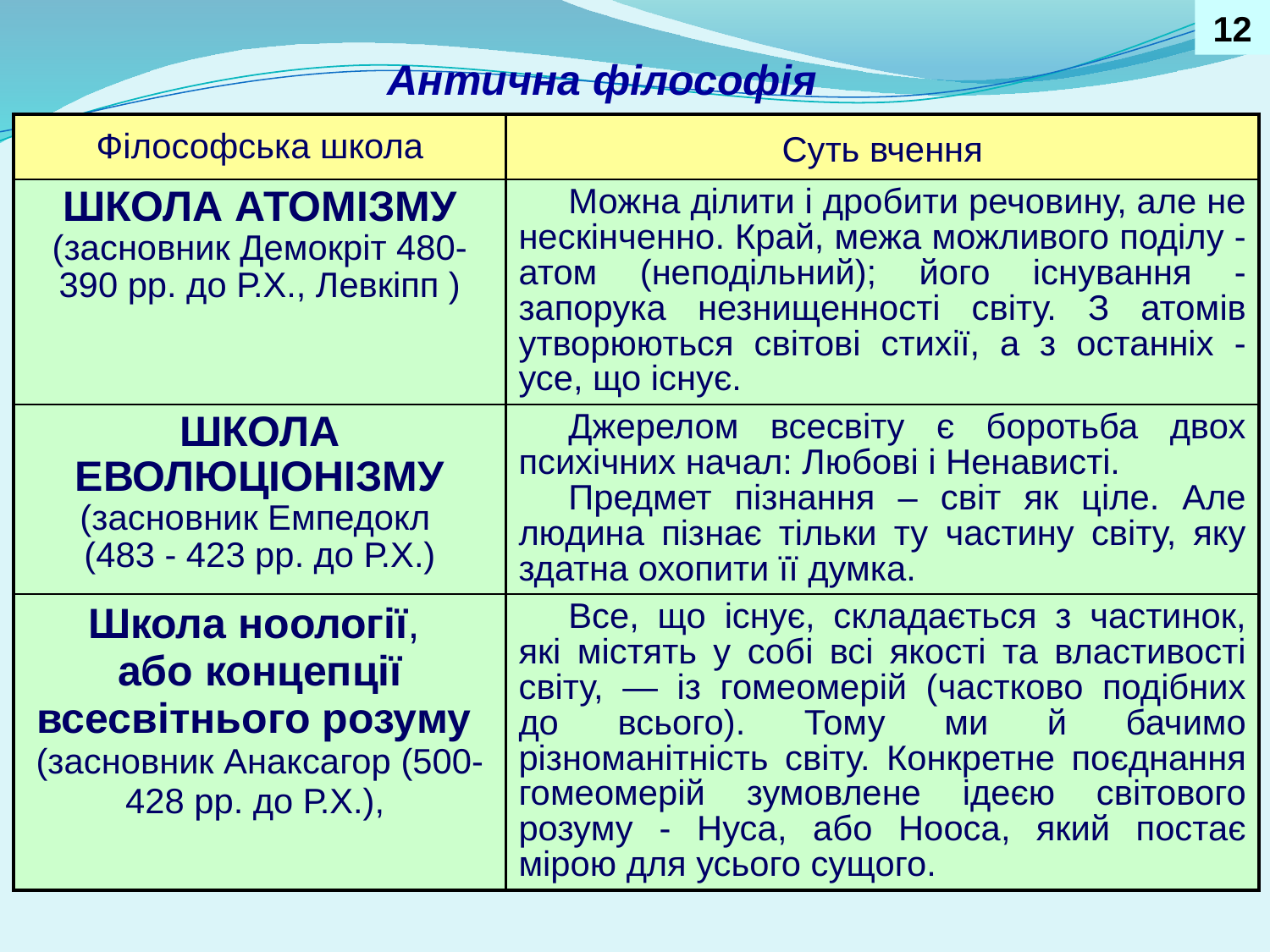

12
Антична філософія
| Філософська школа | Суть вчення |
| --- | --- |
| ШКОЛА АТОМІЗМУ (засновник Демокріт 480-390 рр. до Р.Х., Левкіпп ) | Можна ділити і дробити речовину, але не нескінченно. Край, межа можливого поділу - атом (неподільний); його існування - запорука незнищенності світу. З атомів утворюються світові стихії, а з останніх - усе, що існує. |
| ШКОЛА ЕВОЛЮЦІОНІЗМУ (засновник Емпедокл (483 - 423 рр. до Р.Х.) | Джерелом всесвіту є боротьба двох психічних начал: Любові і Ненависті. Предмет пізнання – світ як ціле. Але людина пізнає тільки ту частину світу, яку здатна охопити її думка. |
| Школа ноології, або концепції всесвітнього розуму (засновник Анаксагор (500-428 рр. до Р.Х.), | Все, що існує, складається з частинок, які містять у собі всі якості та властивості світу, — із гомеомерій (частково подібних до всього). Тому ми й бачимо різноманітність світу. Конкретне поєднання гомеомерій зумовлене ідеєю світового розуму - Нуса, або Нооса, який постає мірою для усього сущого. |